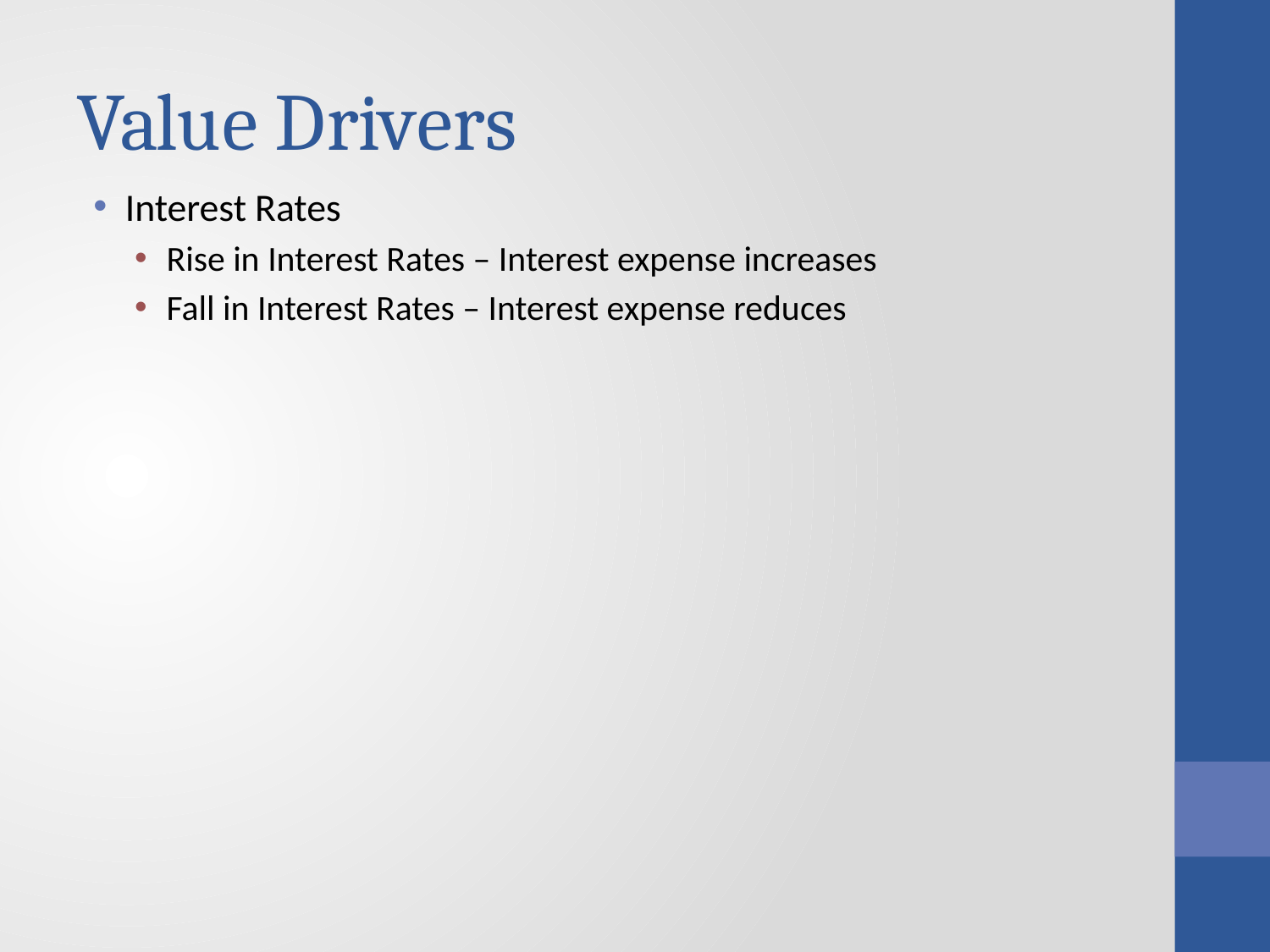

# Value Drivers
Interest Rates
Rise in Interest Rates – Interest expense increases
Fall in Interest Rates – Interest expense reduces